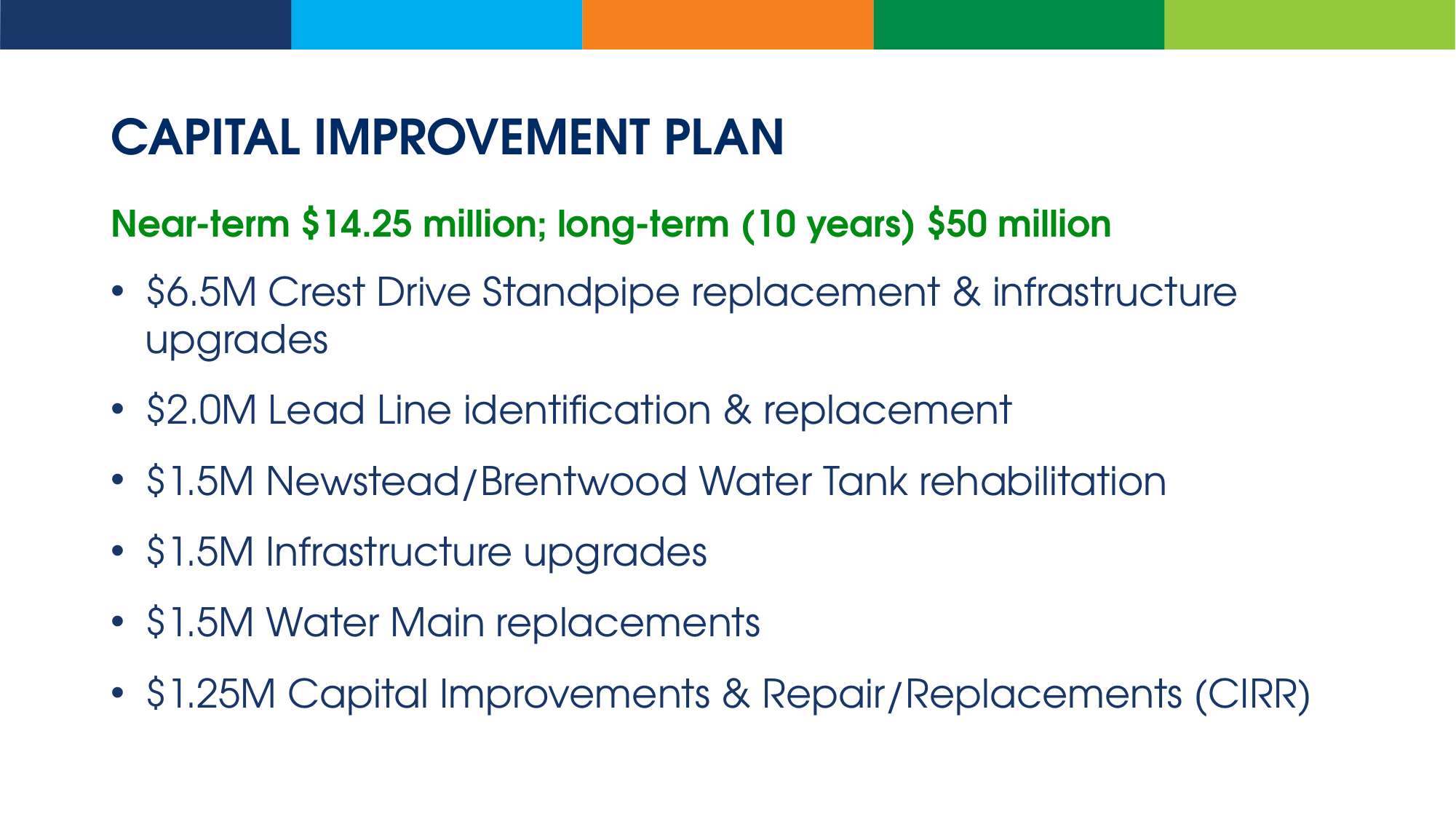

# CAPITAL IMPROVEMENT PLAN
Near-term $14.25 million; long-term (10 years) $50 million

$6.5M Crest Drive Standpipe replacement & infrastructure upgrades
$2.0M Lead Line identification & replacement
$1.5M Newstead/Brentwood Water Tank rehabilitation
$1.5M Infrastructure upgrades
$1.5M Water Main replacements
$1.25M Capital Improvements & Repair/Replacements (CIRR)